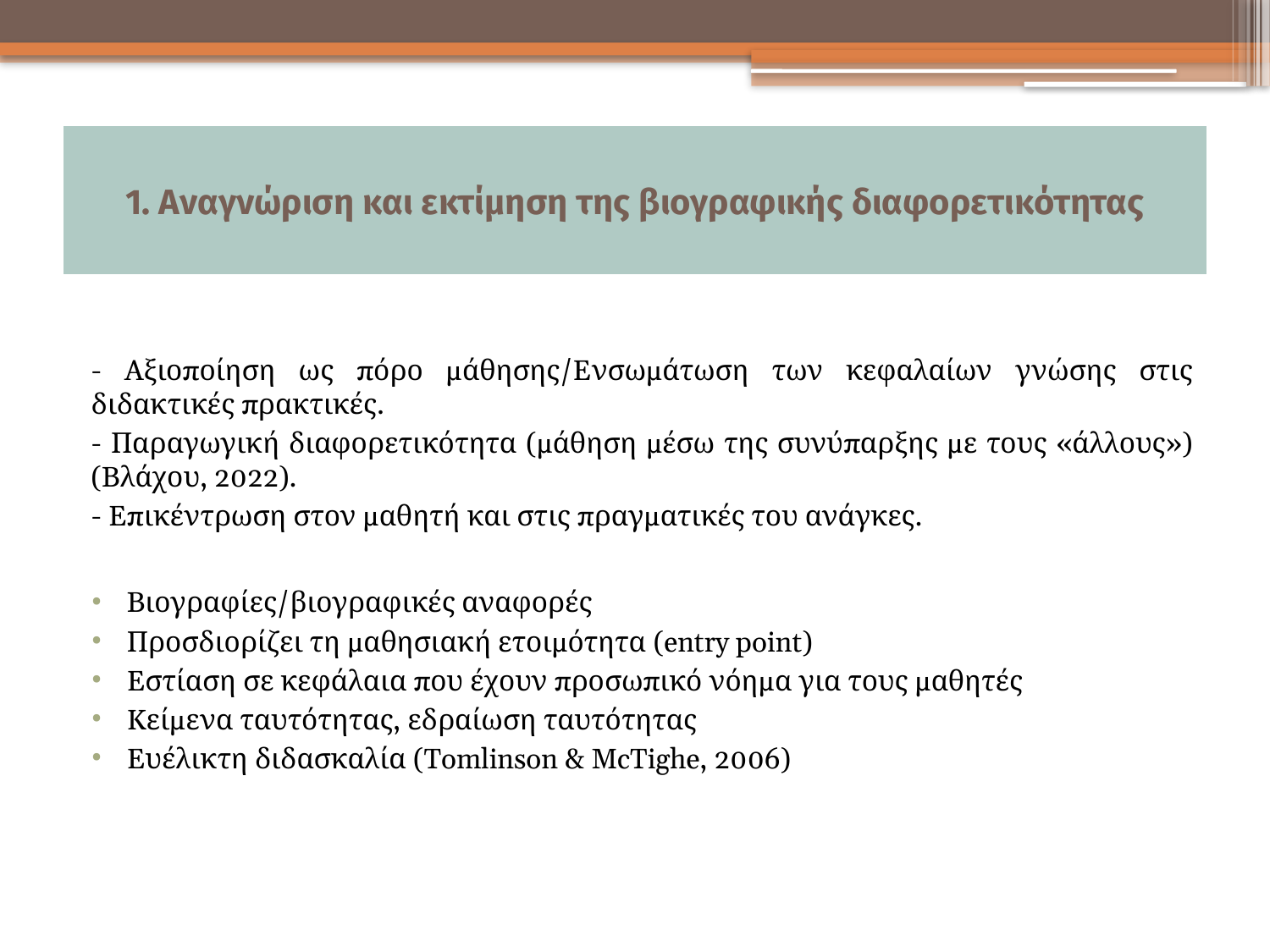

# 1. Αναγνώριση και εκτίμηση της βιογραφικής διαφορετικότητας
- Αξιοποίηση ως πόρο μάθησης/Ενσωμάτωση των κεφαλαίων γνώσης στις διδακτικές πρακτικές.
- Παραγωγική διαφορετικότητα (μάθηση μέσω της συνύπαρξης με τους «άλλους») (Βλάχου, 2022).
- Επικέντρωση στον μαθητή και στις πραγματικές του ανάγκες.

Βιογραφίες/βιογραφικές αναφορές
Προσδιορίζει τη μαθησιακή ετοιμότητα (entry point)
Εστίαση σε κεφάλαια που έχουν προσωπικό νόημα για τους μαθητές
Κείμενα ταυτότητας, εδραίωση ταυτότητας
Ευέλικτη διδασκαλία (Tomlinson & McTighe, 2006)